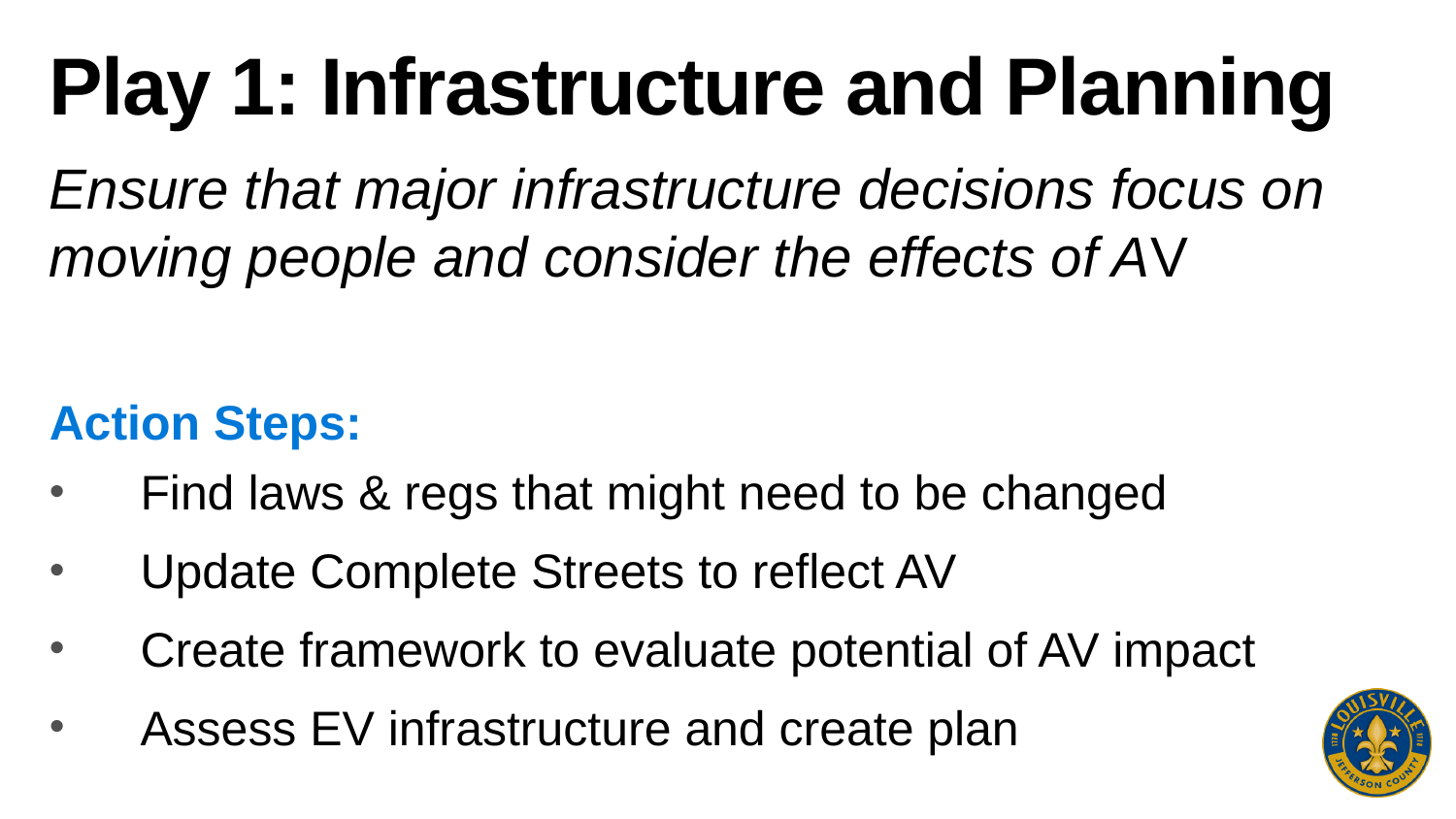

# Play 1: Infrastructure and Planning
Ensure that major infrastructure decisions focus on moving people and consider the effects of AV

Action Steps:
Find laws & regs that might need to be changed
Update Complete Streets to reflect AV
Create framework to evaluate potential of AV impact
Assess EV infrastructure and create plan